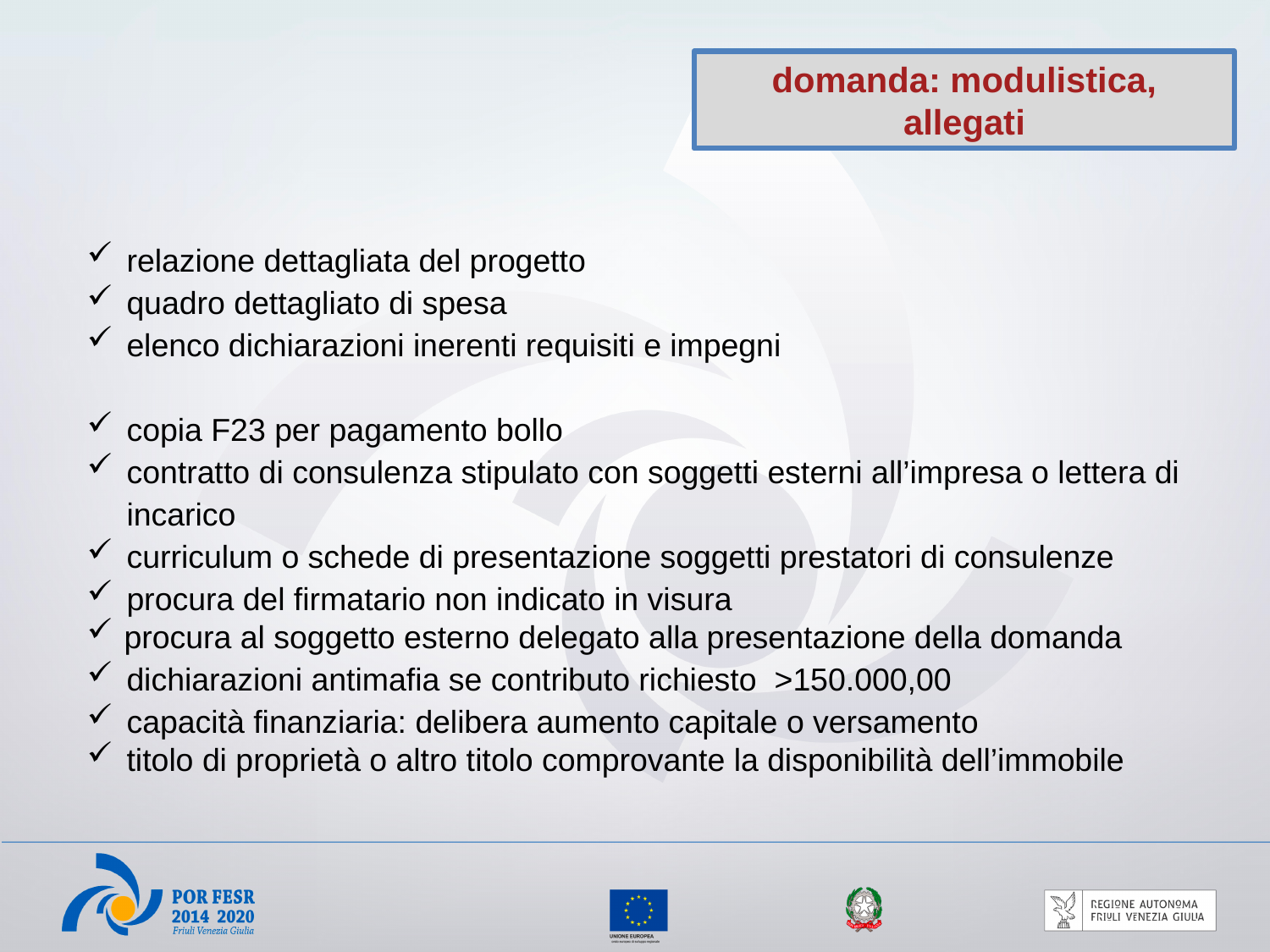

domanda: modulistica, allegati

relazione dettagliata del progetto
quadro dettagliato di spesa
elenco dichiarazioni inerenti requisiti e impegni

copia F23 per pagamento bollo
contratto di consulenza stipulato con soggetti esterni all’impresa o lettera di incarico
curriculum o schede di presentazione soggetti prestatori di consulenze
procura del firmatario non indicato in visura
procura al soggetto esterno delegato alla presentazione della domanda
dichiarazioni antimafia se contributo richiesto  >150.000,00
capacità finanziaria: delibera aumento capitale o versamento
titolo di proprietà o altro titolo comprovante la disponibilità dell’immobile